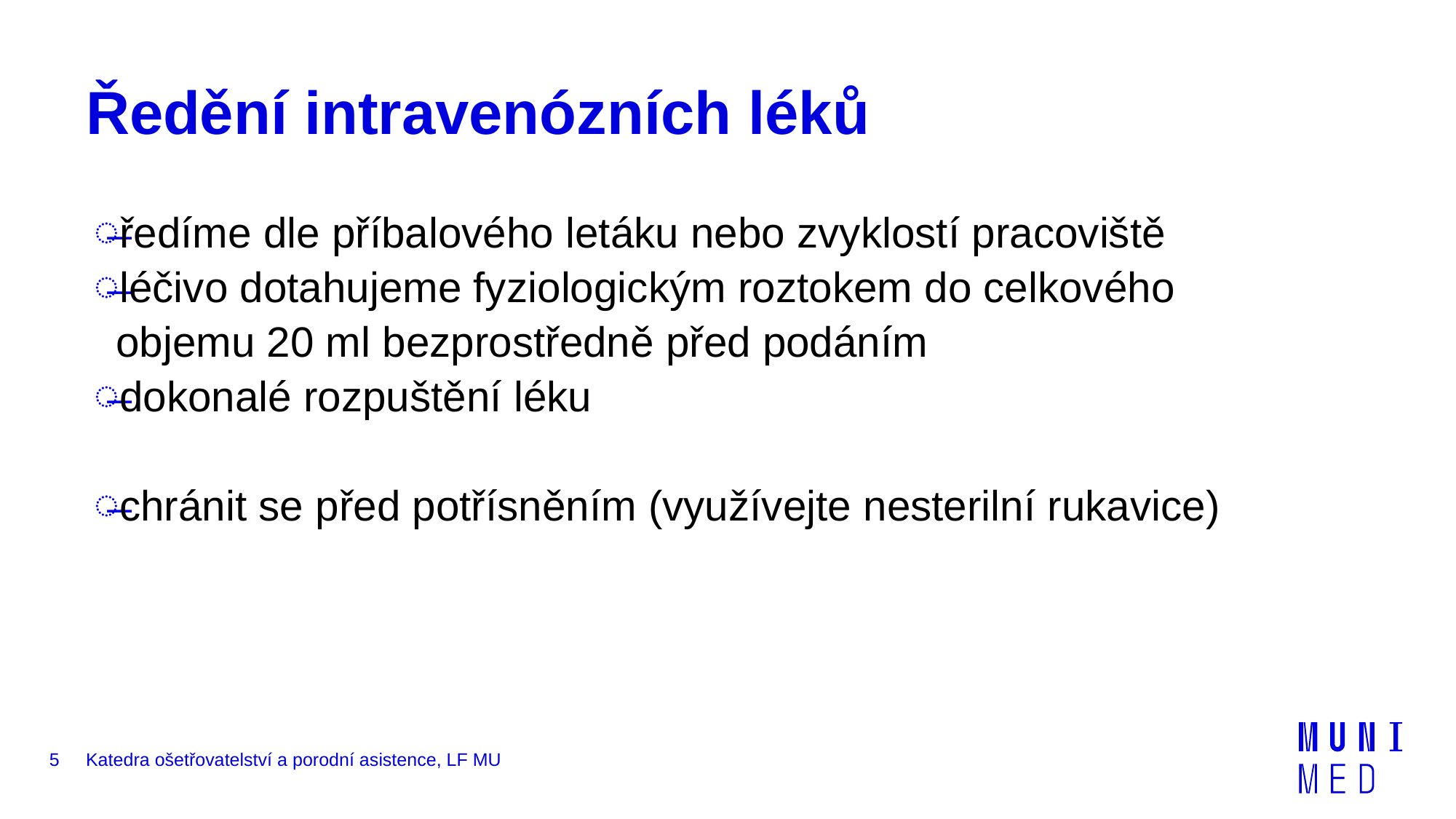

# Ředění intravenózních léků
ředíme dle příbalového letáku nebo zvyklostí pracoviště
léčivo dotahujeme fyziologickým roztokem do celkového objemu 20 ml bezprostředně před podáním
dokonalé rozpuštění léku

chránit se před potřísněním (využívejte nesterilní rukavice)

5
Katedra ošetřovatelství a porodní asistence, LF MU